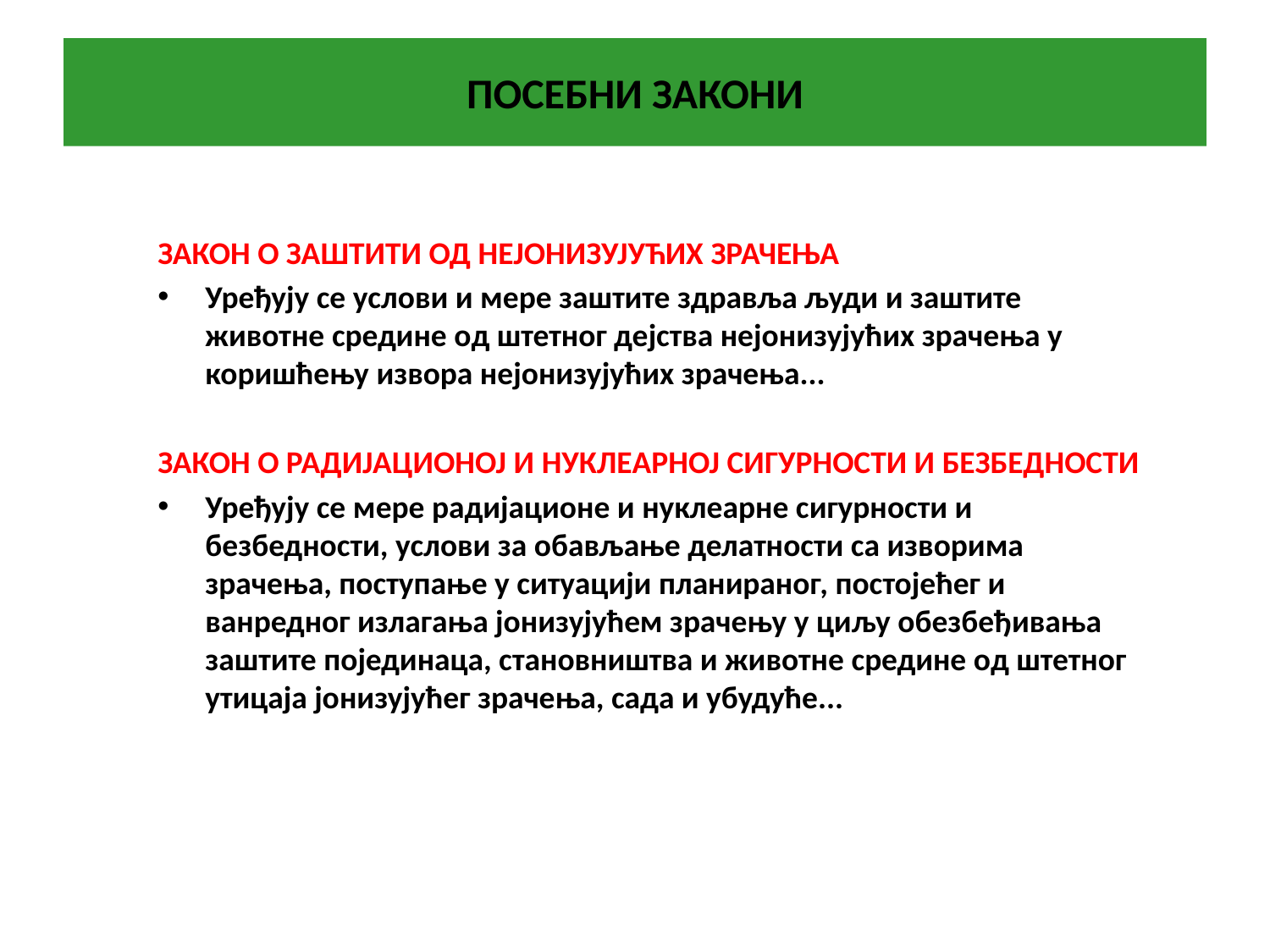

# ПОСЕБНИ ЗАКОНИ
ЗАКОН О ЗАШТИТИ ОД НЕЈОНИЗУЈУЋИХ ЗРАЧЕЊА
Уређују се услови и мере заштите здравља људи и заштите животне средине од штетног дејства нејонизујућих зрачења у коришћењу извора нејонизујућих зрачења...

ЗАКОН О РАДИЈАЦИОНОЈ И НУКЛЕАРНОЈ СИГУРНОСТИ И БЕЗБЕДНОСТИ
Уређују се мере радијационе и нуклеарне сигурности и безбедности, услови за обављање делатности са изворима зрачења, поступање у ситуацији планираног, постојећег и ванредног излагања јонизујућем зрачењу у циљу обезбеђивања заштите појединаца, становништва и животне средине од штетног утицаја јонизујућег зрачења, сада и убудуће...